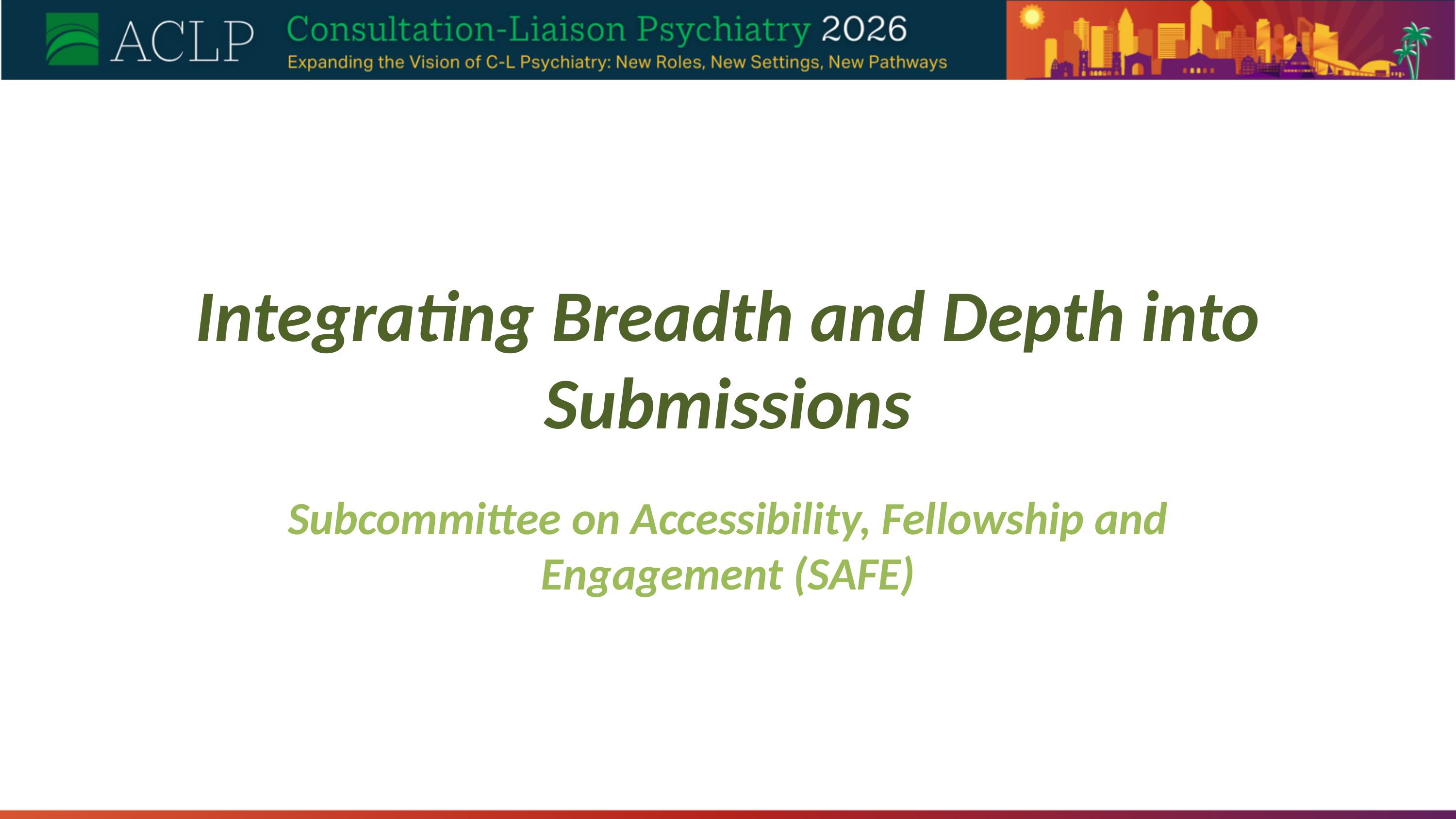

Integrating Breadth and Depth into Submissions
Subcommittee on Accessibility, Fellowship and Engagement (SAFE)